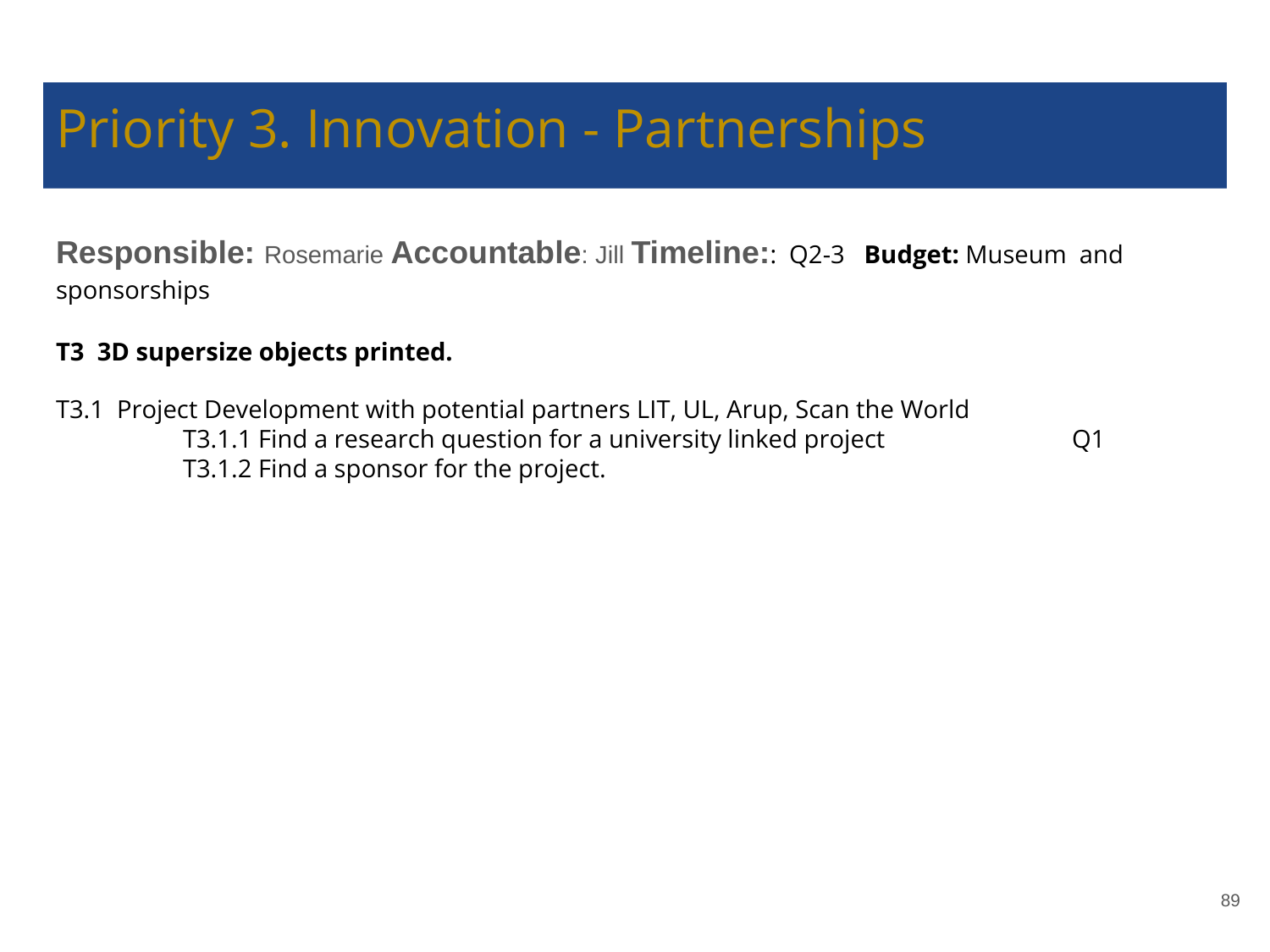

# Priority 3. Innovation - Partnerships
Responsible: Rosemarie Accountable: Jill Timeline::  Q2-3   Budget: Museum  and sponsorships
T3  3D supersize objects printed.
T3.1  Project Development with potential partners LIT, UL, Arup, Scan the World
	T3.1.1 Find a research question for a university linked project		Q1
	T3.1.2 Find a sponsor for the project.

89